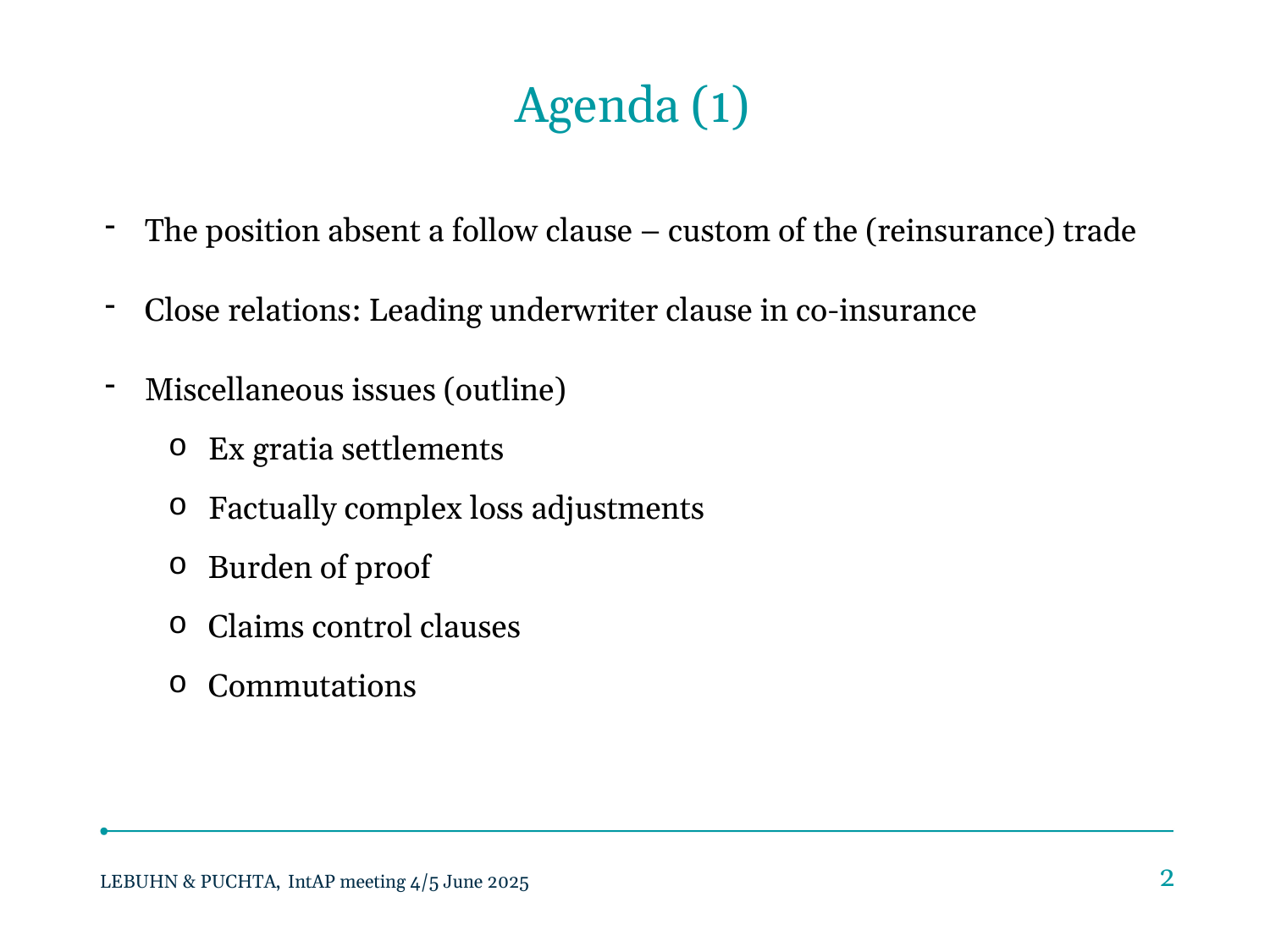

Agenda (1)

The position absent a follow clause – custom of the (reinsurance) trade
Close relations: Leading underwriter clause in co-insurance
Miscellaneous issues (outline)
Ex gratia settlements
Factually complex loss adjustments
Burden of proof
Claims control clauses
Commutations

2
IntAP meeting 4/5 June 2025